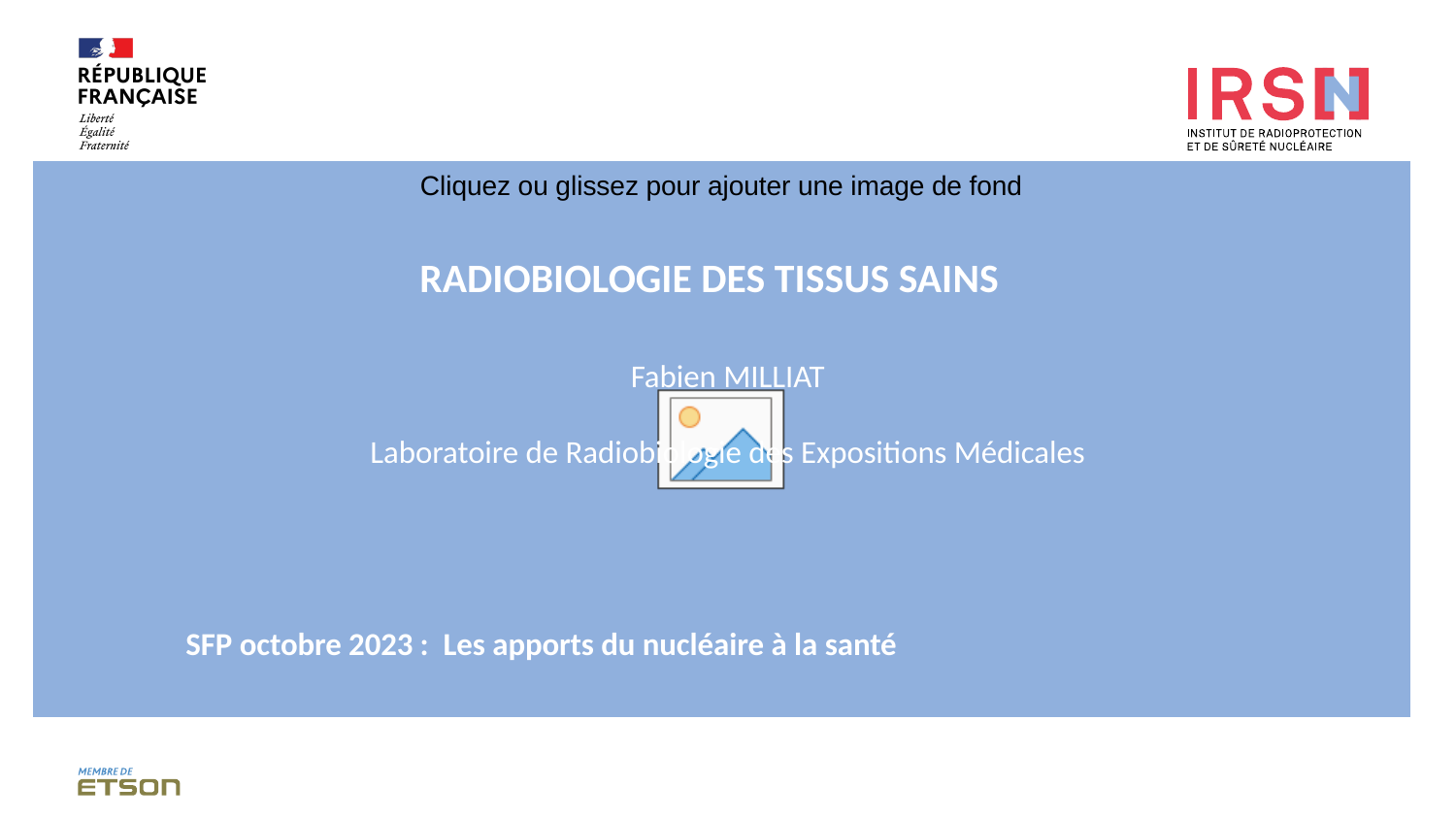

# Radiobiologie des TISSUS SAINS
Fabien MILLIAT

Laboratoire de Radiobiologie des Expositions Médicales

SFP octobre 2023 :  Les apports du nucléaire à la santé